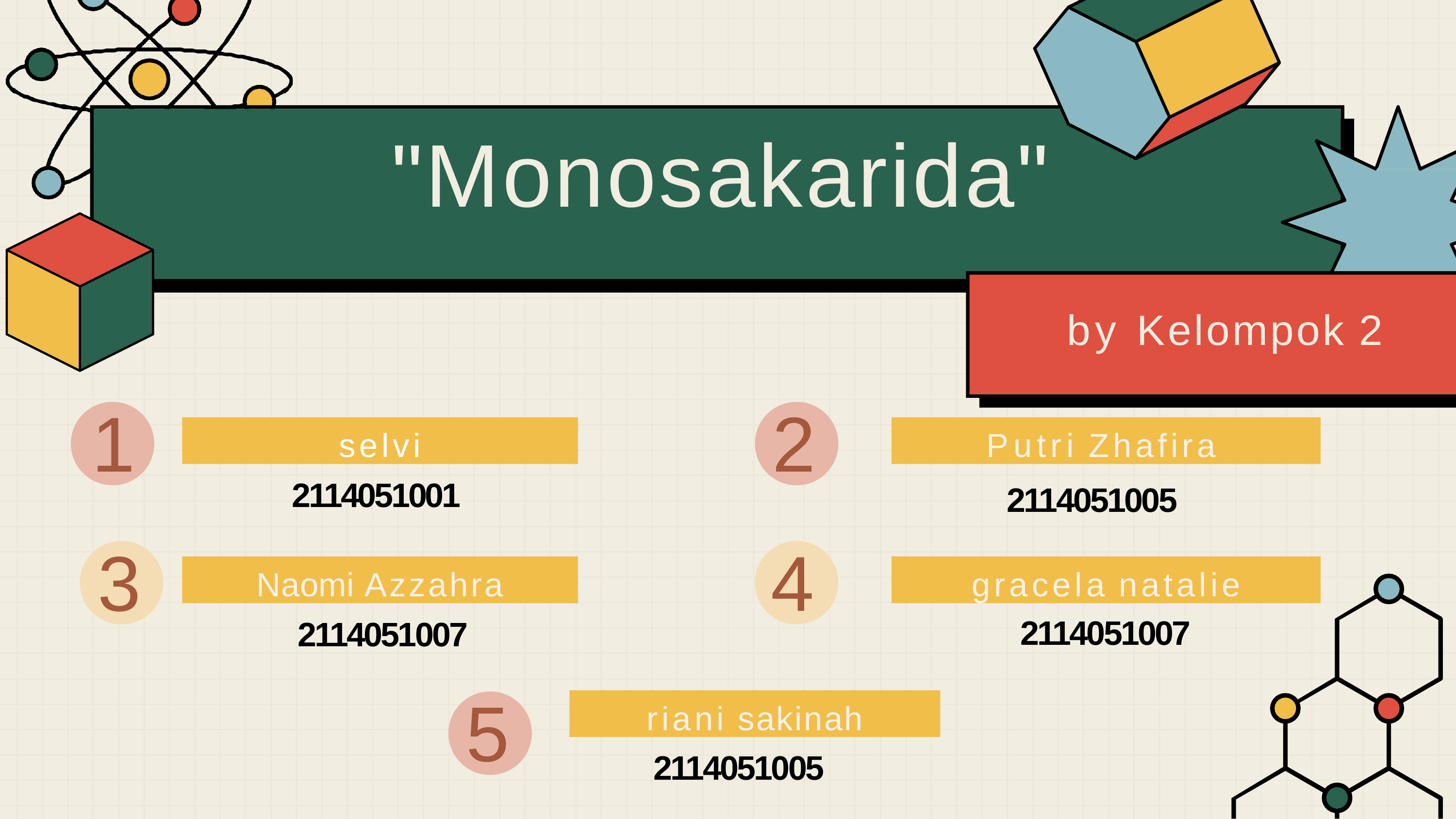

# "Monosakarida"
by Kelompok 2
1
3
2
4
selvi
Putri Zhafira
2114051001
2114051005

Naomi Azzahra
gracela natalie

2114051007
2114051007
5
riani sakinah

2114051005